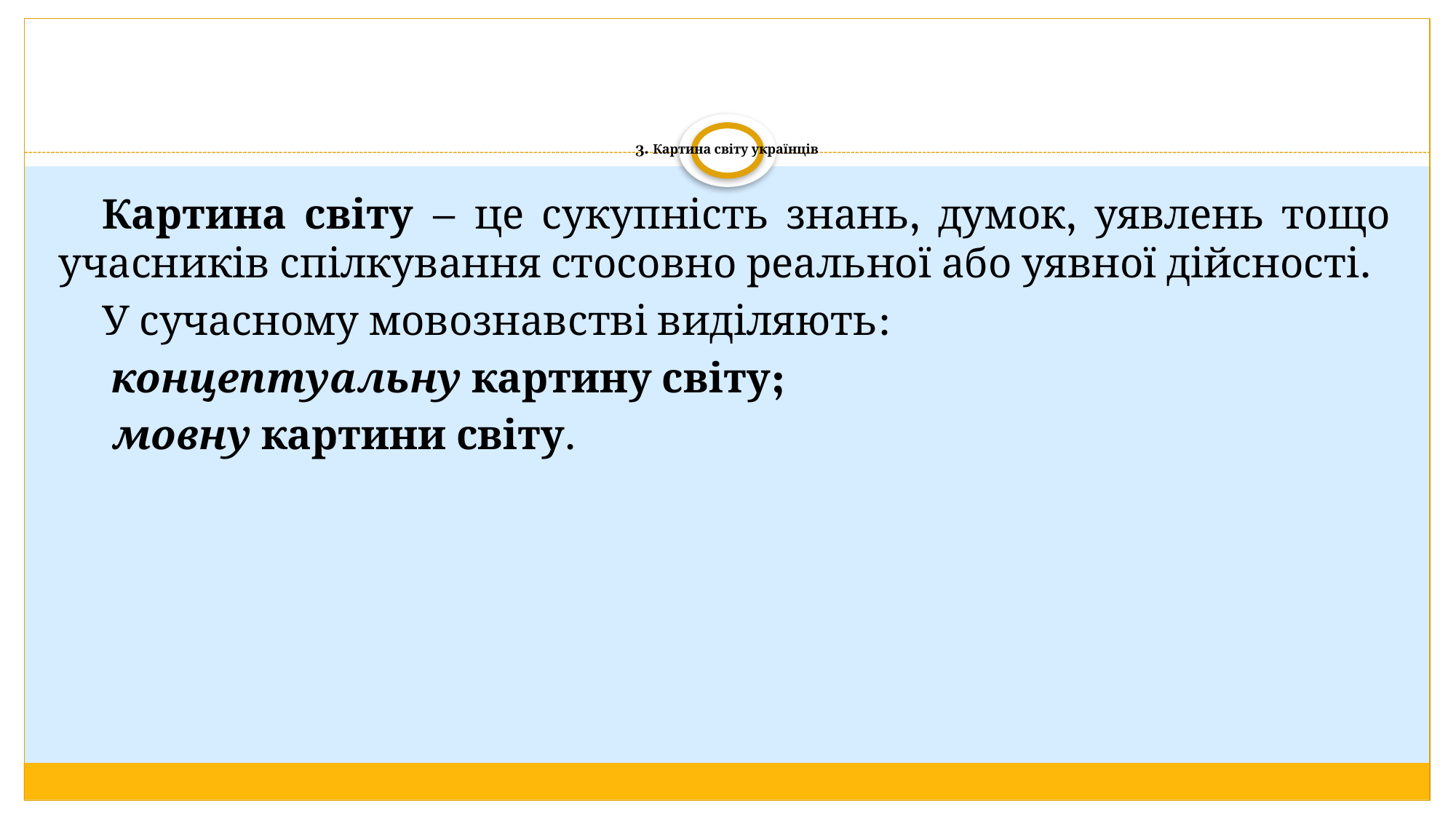

# 3. Картина світу українців
Картина світу – це сукупність знань, думок, уявлень тощо учасників спілкування стосовно реальної або уявної дійсності.
У сучасному мовознавстві виділяють:
 концептуальну картину світу;
 мовну картини світу.